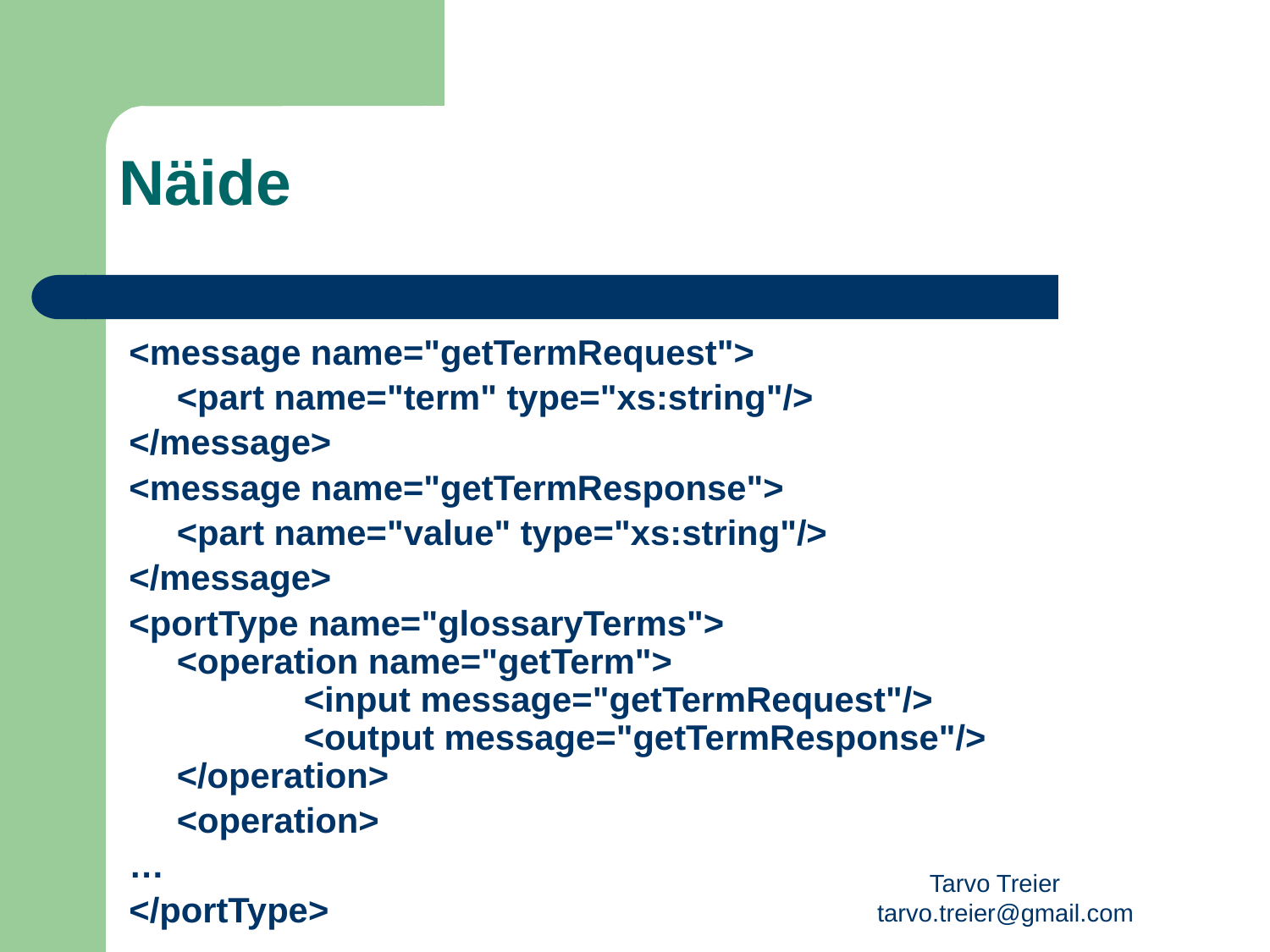

Näide
<message name="getTermRequest">
	<part name="term" type="xs:string"/>
</message>
<message name="getTermResponse">
	<part name="value" type="xs:string"/>
</message>
<portType name="glossaryTerms">
<operation name="getTerm">
	<input message="getTermRequest"/>
	<output message="getTermResponse"/>
</operation>
	<operation>
…
</portType>

Tarvo Treier    tarvo.treier@gmail.com